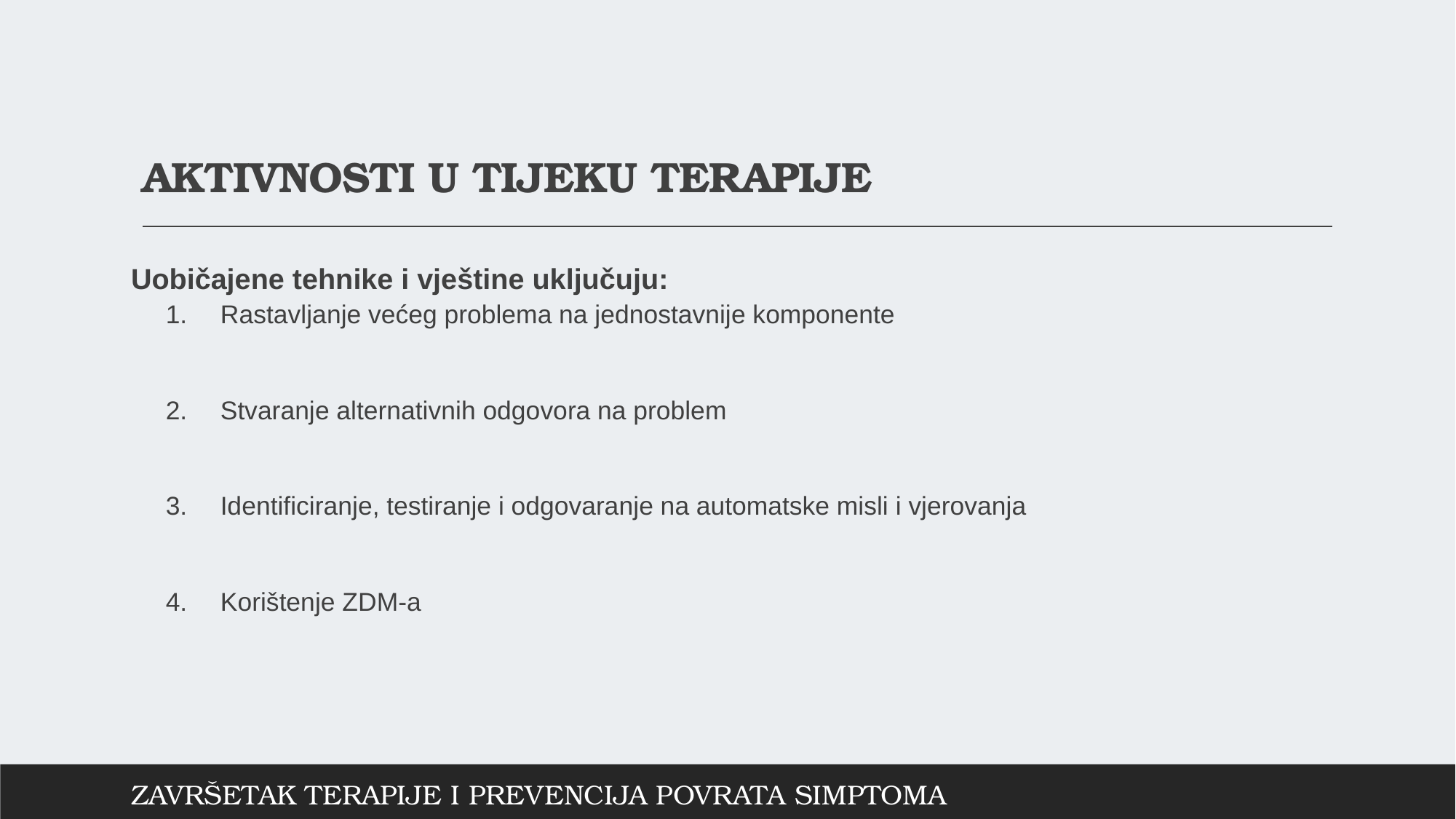

# AKTIVNOSTI U TIJEKU TERAPIJE
Uobičajene tehnike i vještine uključuju:
Rastavljanje većeg problema na jednostavnije komponente

Stvaranje alternativnih odgovora na problem

Identificiranje, testiranje i odgovaranje na automatske misli i vjerovanja

Korištenje ZDM-a
ZAVRŠETAK TERAPIJE I PREVENCIJA POVRATA SIMPTOMA